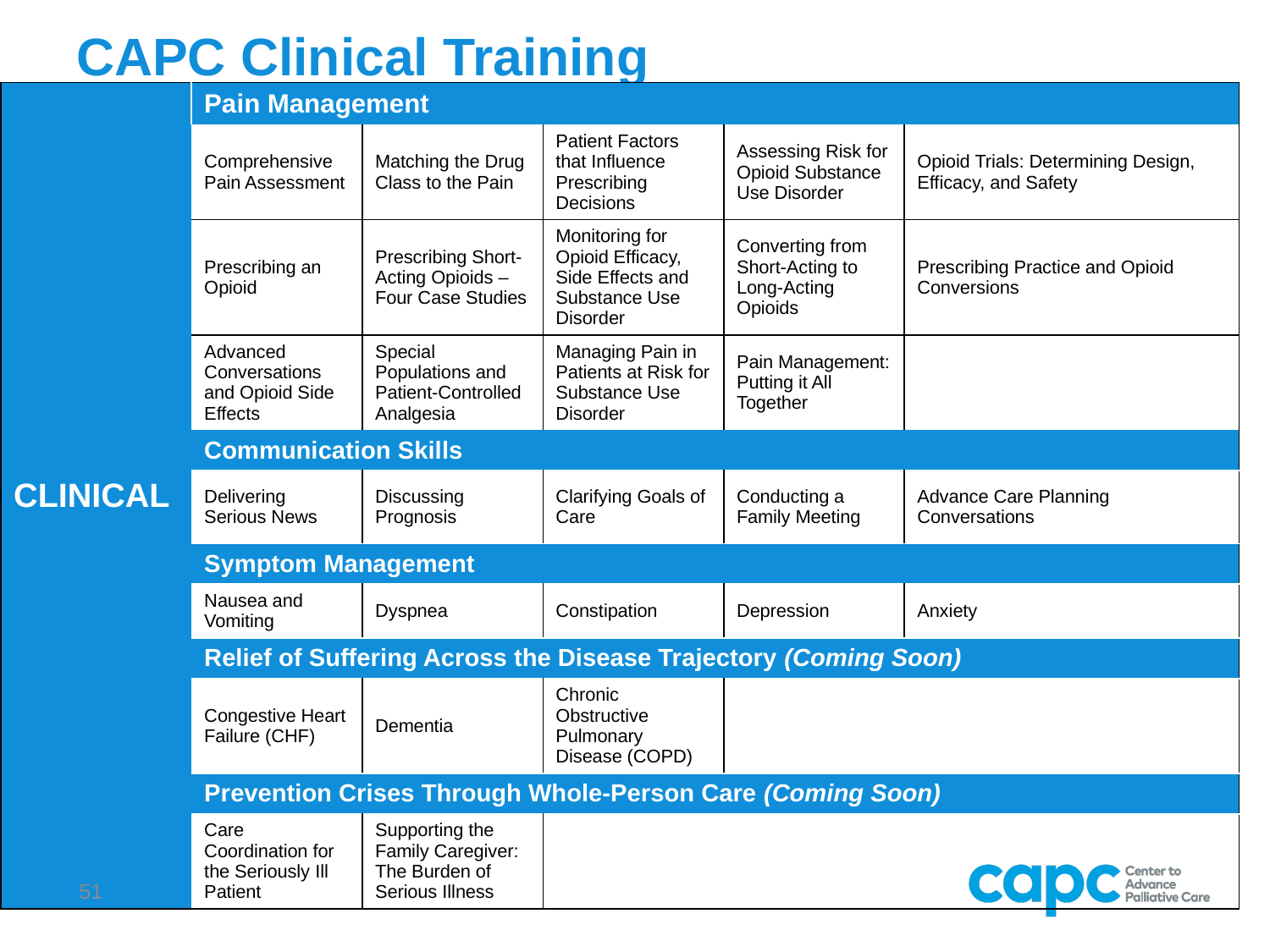

# CAPC Clinical Training
| CLINICAL | Pain Management |  |  |  |  |
| --- | --- | --- | --- | --- | --- |
|  | Comprehensive Pain Assessment | Matching the Drug Class to the Pain | Patient Factors that Influence Prescribing Decisions | Assessing Risk for Opioid Substance Use Disorder | Opioid Trials: Determining Design, Efficacy, and Safety |
|  | Prescribing an Opioid | Prescribing Short-Acting Opioids – Four Case Studies | Monitoring for Opioid Efficacy, Side Effects and Substance Use Disorder | Converting from Short-Acting to Long-Acting Opioids | Prescribing Practice and Opioid Conversions |
|  | Advanced Conversations and Opioid Side Effects | Special Populations and Patient-Controlled Analgesia | Managing Pain in Patients at Risk for Substance Use Disorder | Pain Management: Putting it All Together |  |
|  | Communication Skills |  |  |  |  |
|  | Delivering Serious News | Discussing Prognosis | Clarifying Goals of Care | Conducting a Family Meeting | Advance Care Planning Conversations |
|  | Symptom Management |  |  |  |  |
|  | Nausea and Vomiting | Dyspnea | Constipation | Depression | Anxiety |
|  | Relief of Suffering Across the Disease Trajectory (Coming Soon) |  |  |  |  |
|  | Congestive Heart Failure (CHF) | Dementia | Chronic Obstructive Pulmonary Disease (COPD) |  |  |
|  | Prevention Crises Through Whole-Person Care (Coming Soon) |  |  |  |  |
|  | Care Coordination for the Seriously Ill Patient | Supporting the Family Caregiver: The Burden of Serious Illness |  |  |  |
51